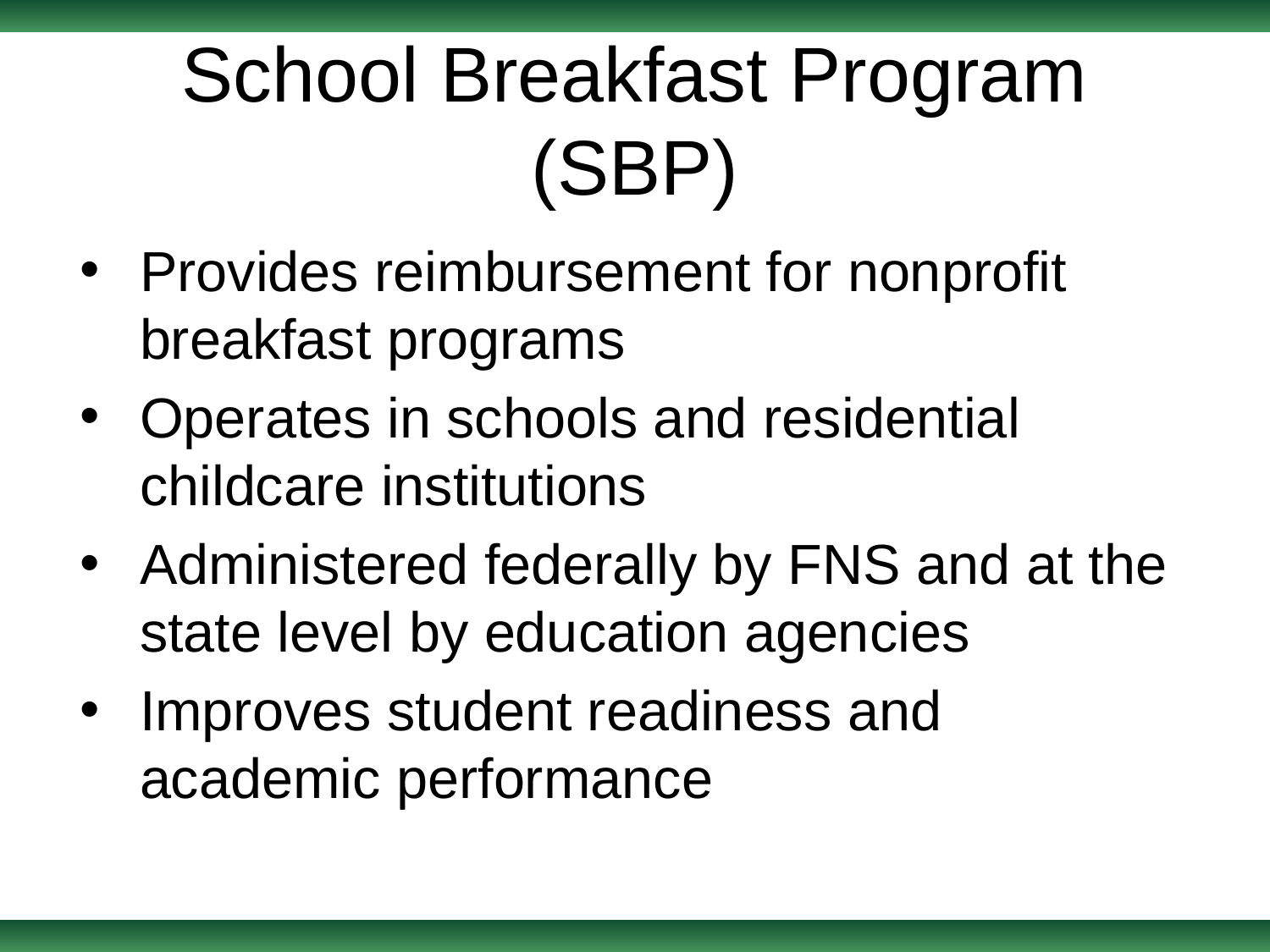

# School Breakfast Program (SBP)
Provides reimbursement for nonprofit breakfast programs
Operates in schools and residential childcare institutions
Administered federally by FNS and at the state level by education agencies
Improves student readiness and academic performance